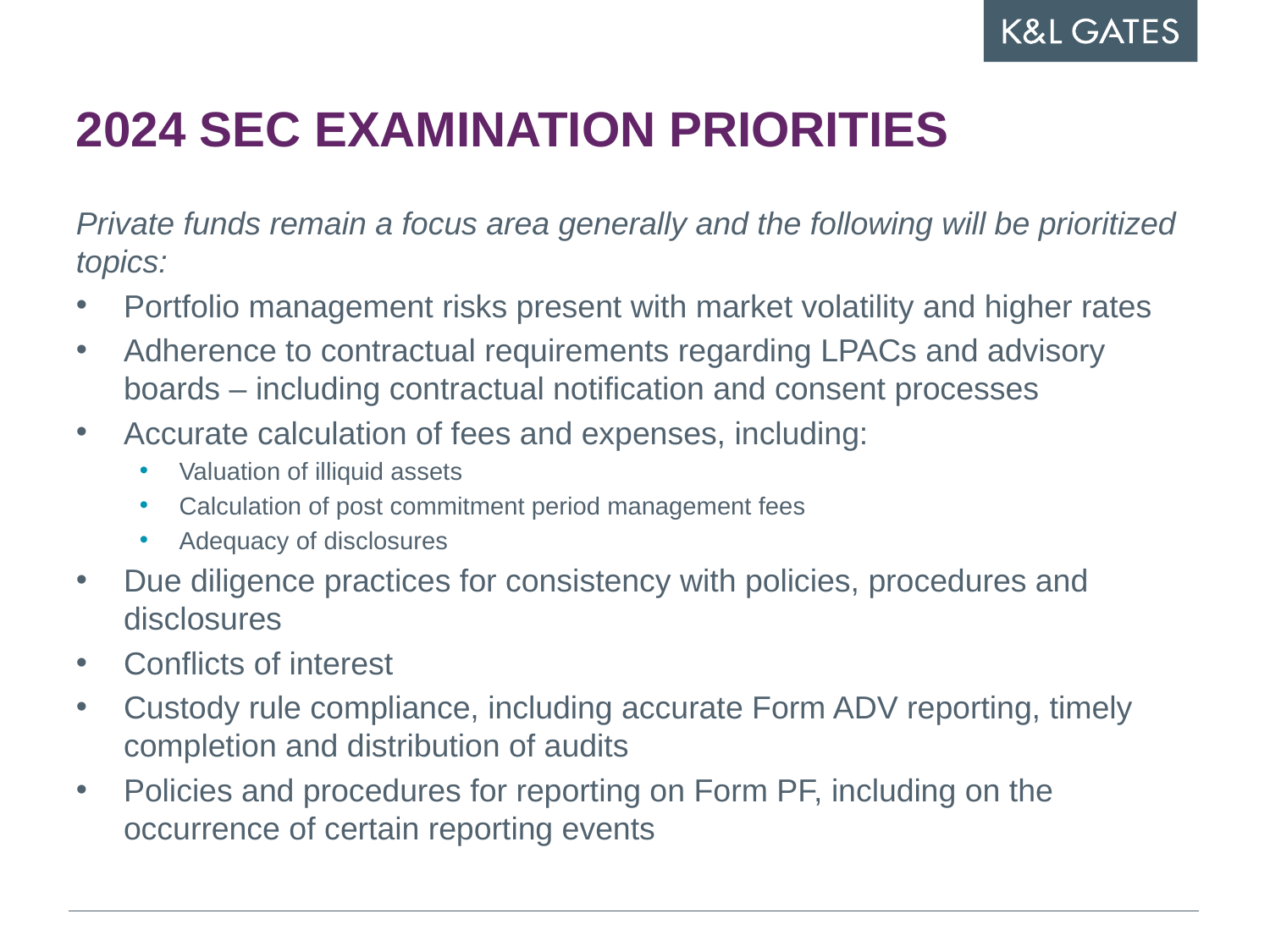

# 2024 SEC Examination Priorities
Private funds remain a focus area generally and the following will be prioritized topics:
Portfolio management risks present with market volatility and higher rates
Adherence to contractual requirements regarding LPACs and advisory boards – including contractual notification and consent processes
Accurate calculation of fees and expenses, including:
Valuation of illiquid assets
Calculation of post commitment period management fees
Adequacy of disclosures
Due diligence practices for consistency with policies, procedures and disclosures
Conflicts of interest
Custody rule compliance, including accurate Form ADV reporting, timely completion and distribution of audits
Policies and procedures for reporting on Form PF, including on the occurrence of certain reporting events